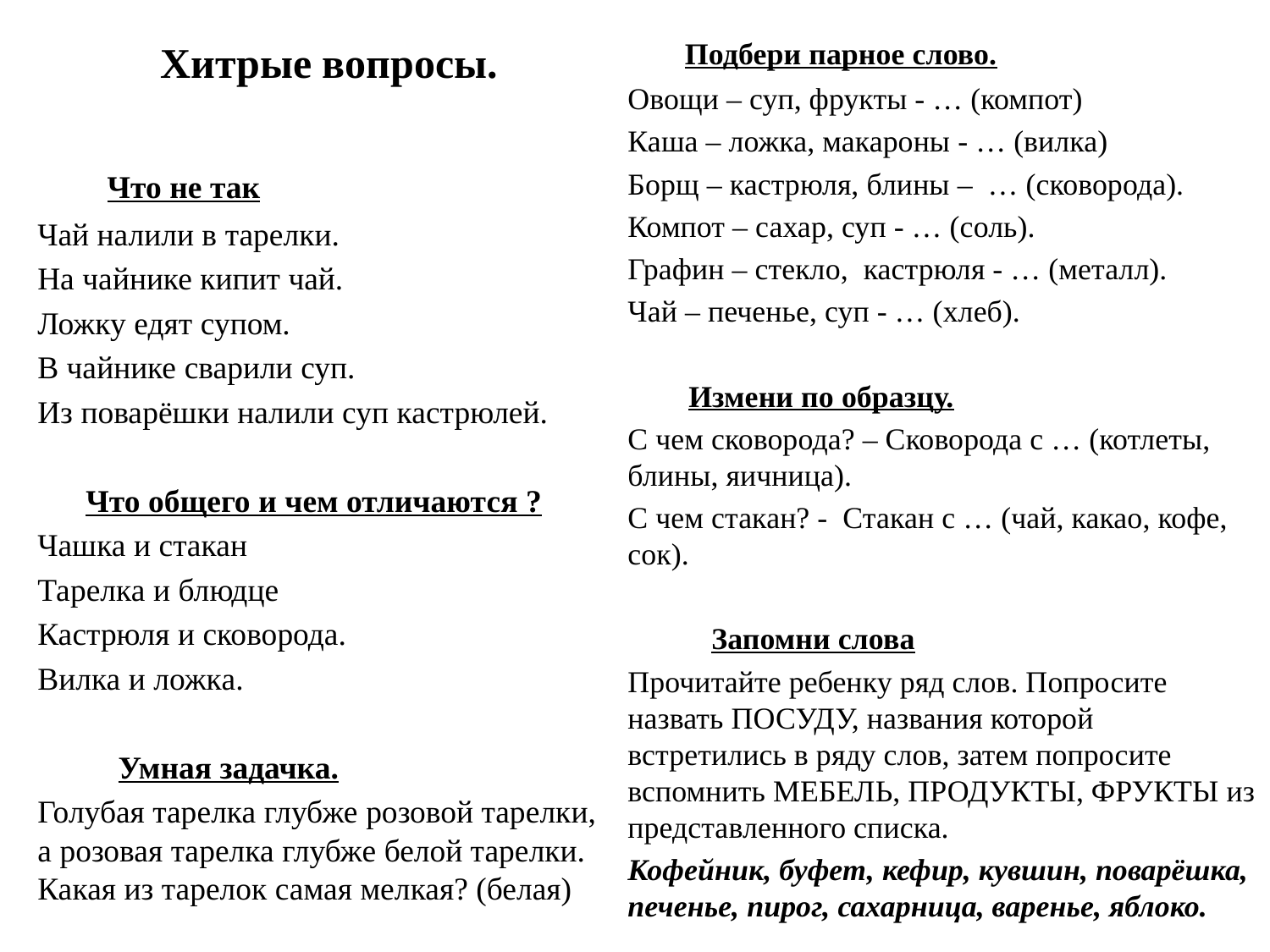

# Хитрые вопросы.
      Подбери парное слово.
Овощи – суп, фрукты - … (компот)
Каша – ложка, макароны - … (вилка)
Борщ – кастрюля, блины –  … (сковорода).
Компот – сахар, суп - … (соль).
Графин – стекло,  кастрюля - … (металл).
Чай – печенье, суп - … (хлеб).

        Измени по образцу.
С чем сковорода? – Сковорода с … (котлеты, блины, яичница).
С чем стакан? -  Стакан с … (чай, какао, кофе, сок).

           Запомни слова
Прочитайте ребенку ряд слов. Попросите назвать ПОСУДУ, названия которой встретились в ряду слов, затем попросите вспомнить МЕБЕЛЬ, ПРОДУКТЫ, ФРУКТЫ из представленного списка.
Кофейник, буфет, кефир, кувшин, поварёшка, печенье, пирог, сахарница, варенье, яблоко.

       Что не так
Чай налили в тарелки.
На чайнике кипит чай.
Ложку едят супом.
В чайнике сварили суп.
Из поварёшки налили суп кастрюлей.

      Что общего и чем отличаются ?
Чашка и стакан
Тарелка и блюдце
Кастрюля и сковорода.
Вилка и ложка.

          Умная задачка.
Голубая тарелка глубже розовой тарелки, а розовая тарелка глубже белой тарелки. Какая из тарелок самая мелкая? (белая)